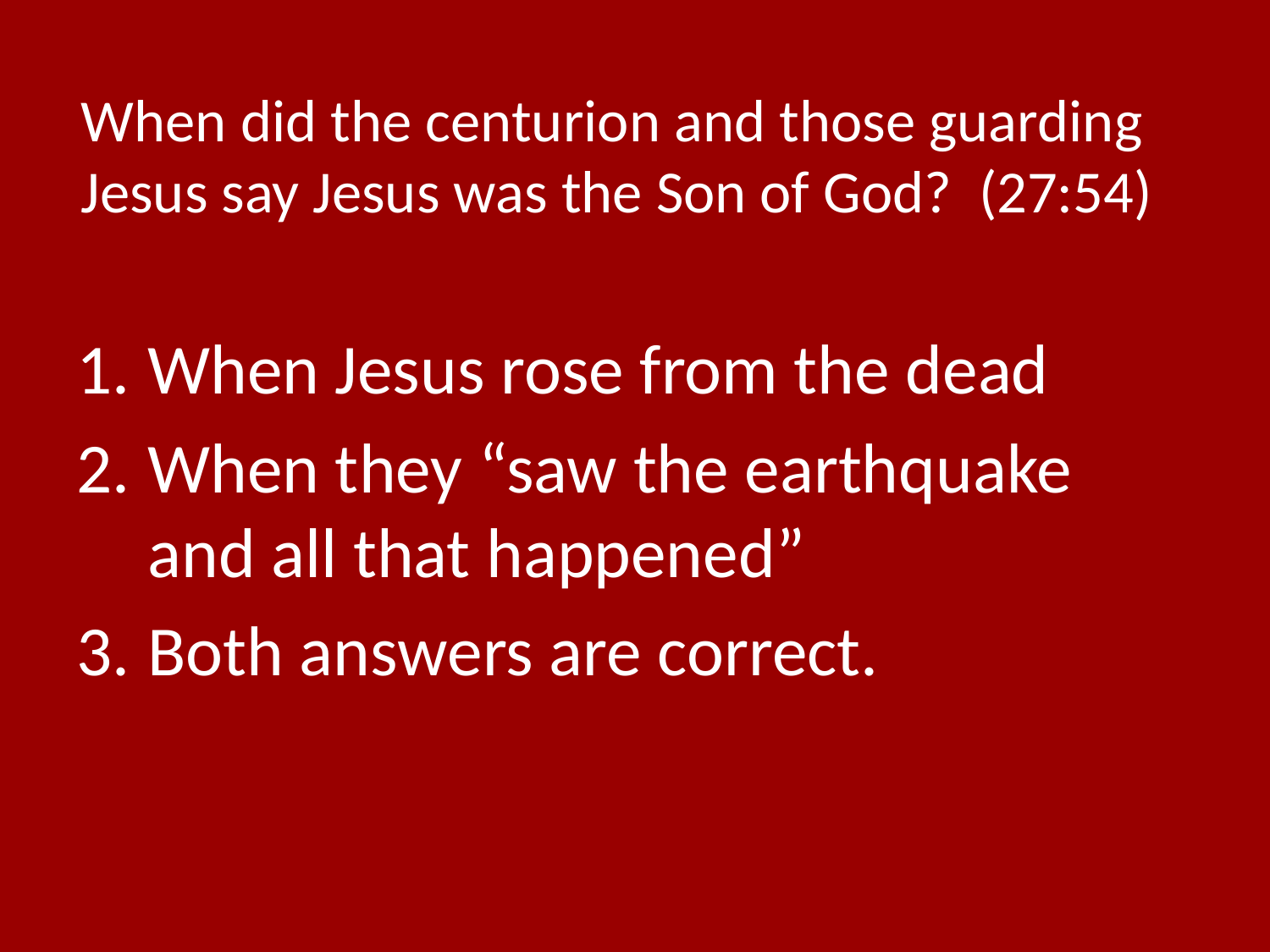

# When did the centurion and those guarding Jesus say Jesus was the Son of God?  (27:54)
When Jesus rose from the dead
When they “saw the earthquake and all that happened”
Both answers are correct.